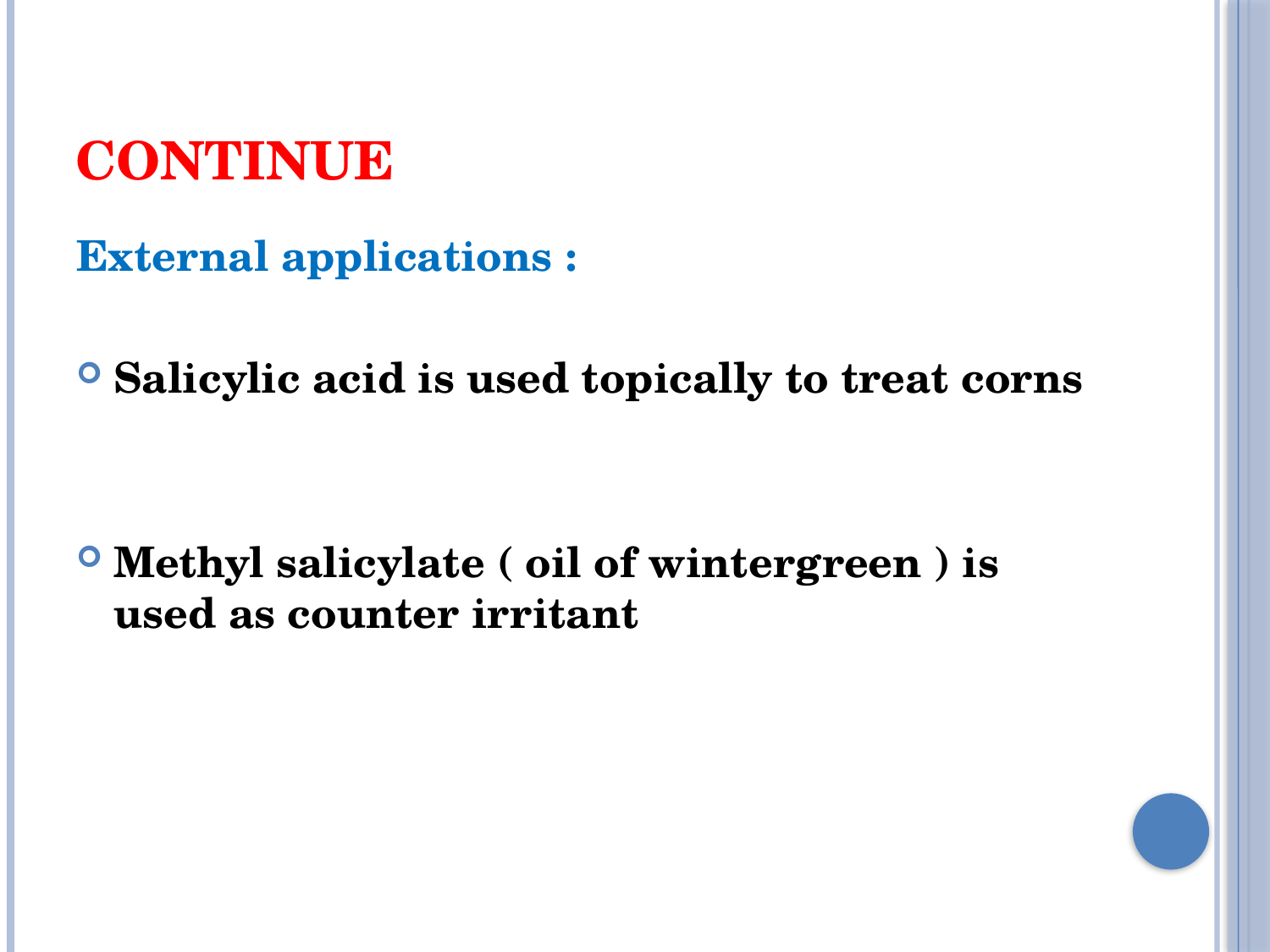

# Continue
External applications :

Salicylic acid is used topically to treat corns

Methyl salicylate ( oil of wintergreen ) is used as counter irritant